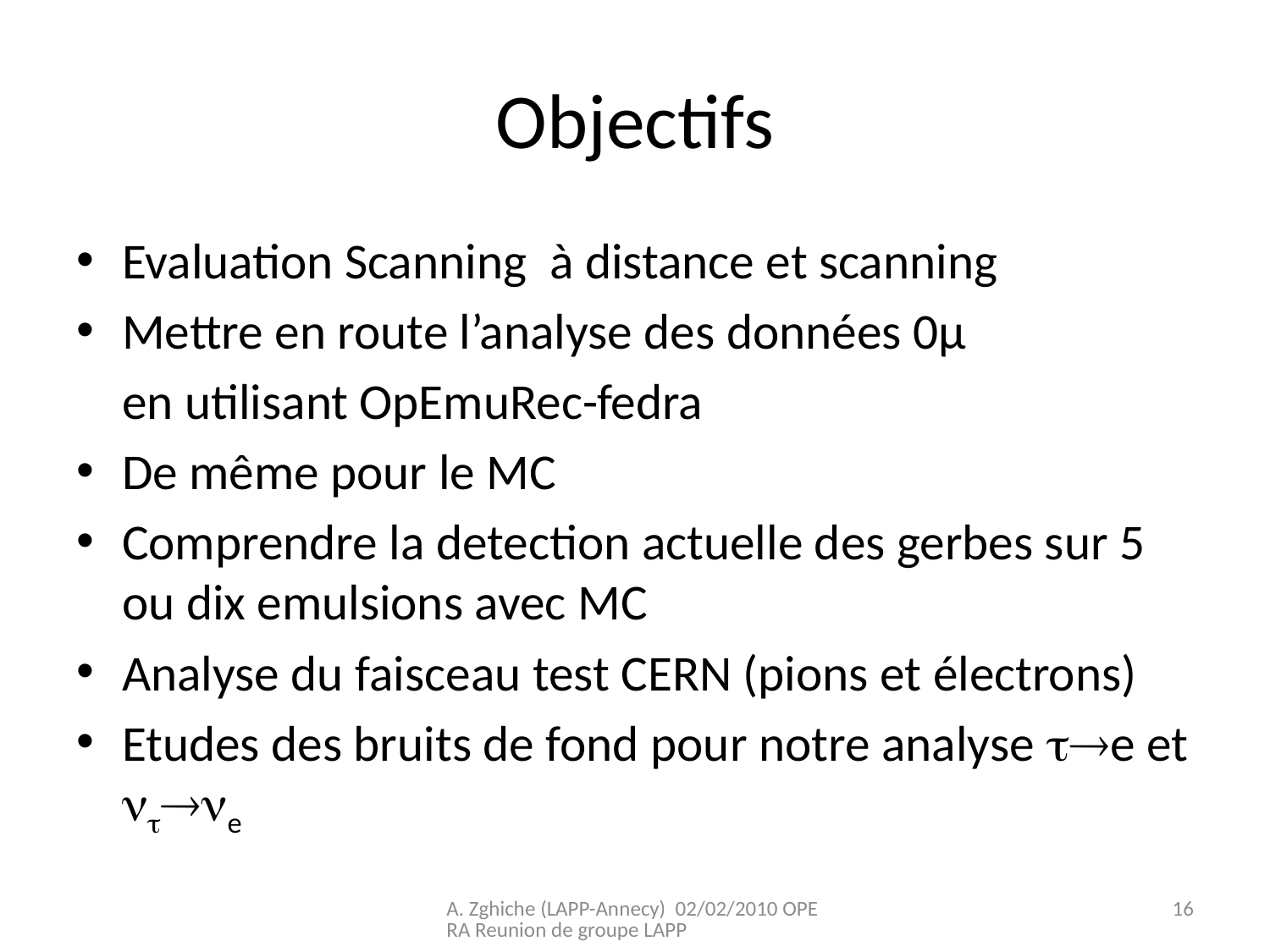

# Objectifs
Evaluation Scanning  à distance et scanning
Mettre en route l’analyse des données 0µ
	en utilisant OpEmuRec-fedra
De même pour le MC
Comprendre la detection actuelle des gerbes sur 5 ou dix emulsions avec MC
Analyse du faisceau test CERN (pions et électrons)
Etudes des bruits de fond pour notre analyse τ→e et ντ→νe

A. Zghiche (LAPP-Annecy)  02/02/2010 OPERA Reunion de groupe LAPP
16